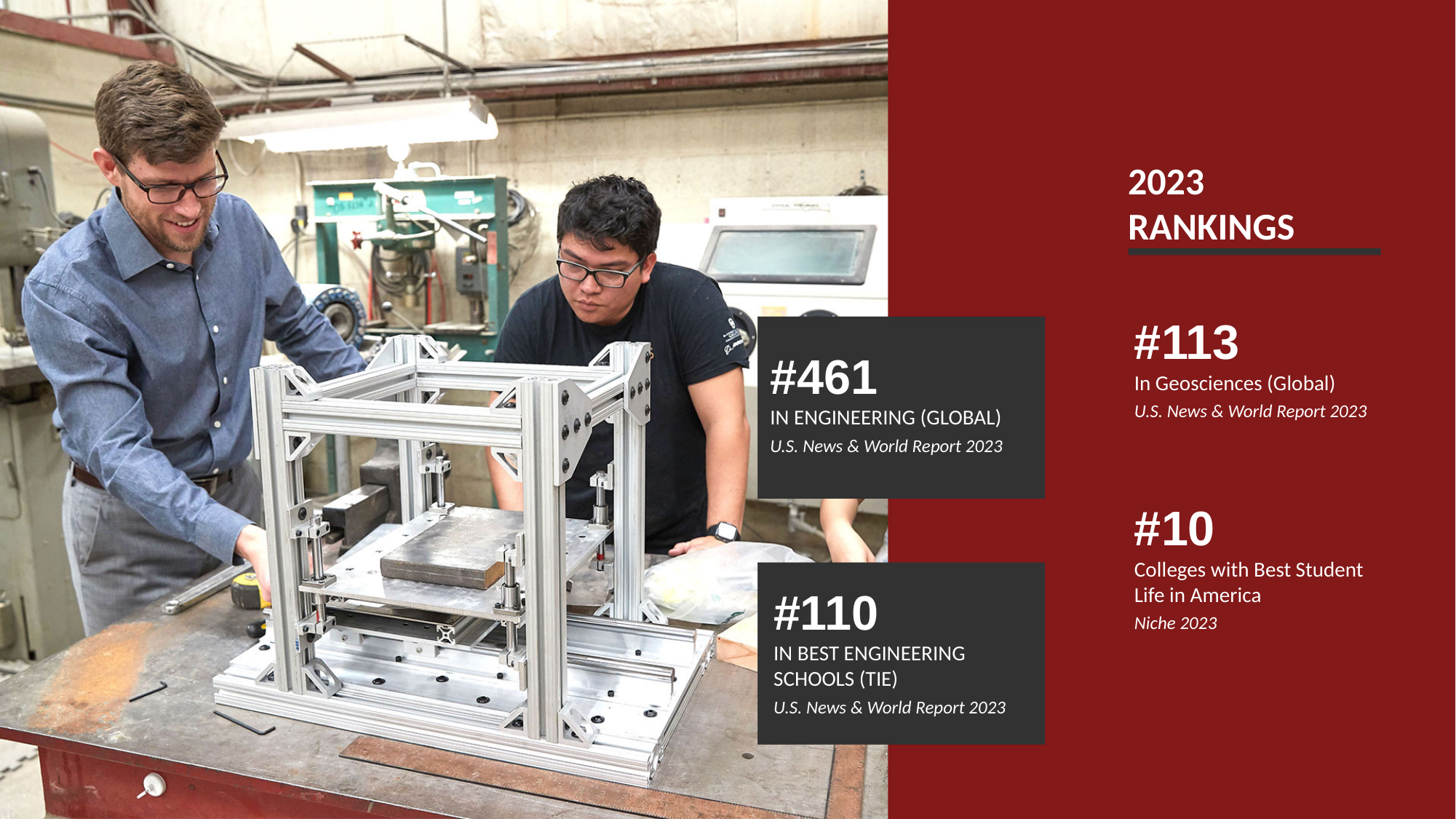

2023
RANKINGS
#113
In Geosciences (Global)
U.S. News & World Report 2023
#461
IN ENGINEERING (GLOBAL)
U.S. News & World Report 2023
#10
Colleges with Best Student Life in America
Niche 2023
#110
IN BEST ENGINEERING
SCHOOLS (TIE)
U.S. News & World Report 2023